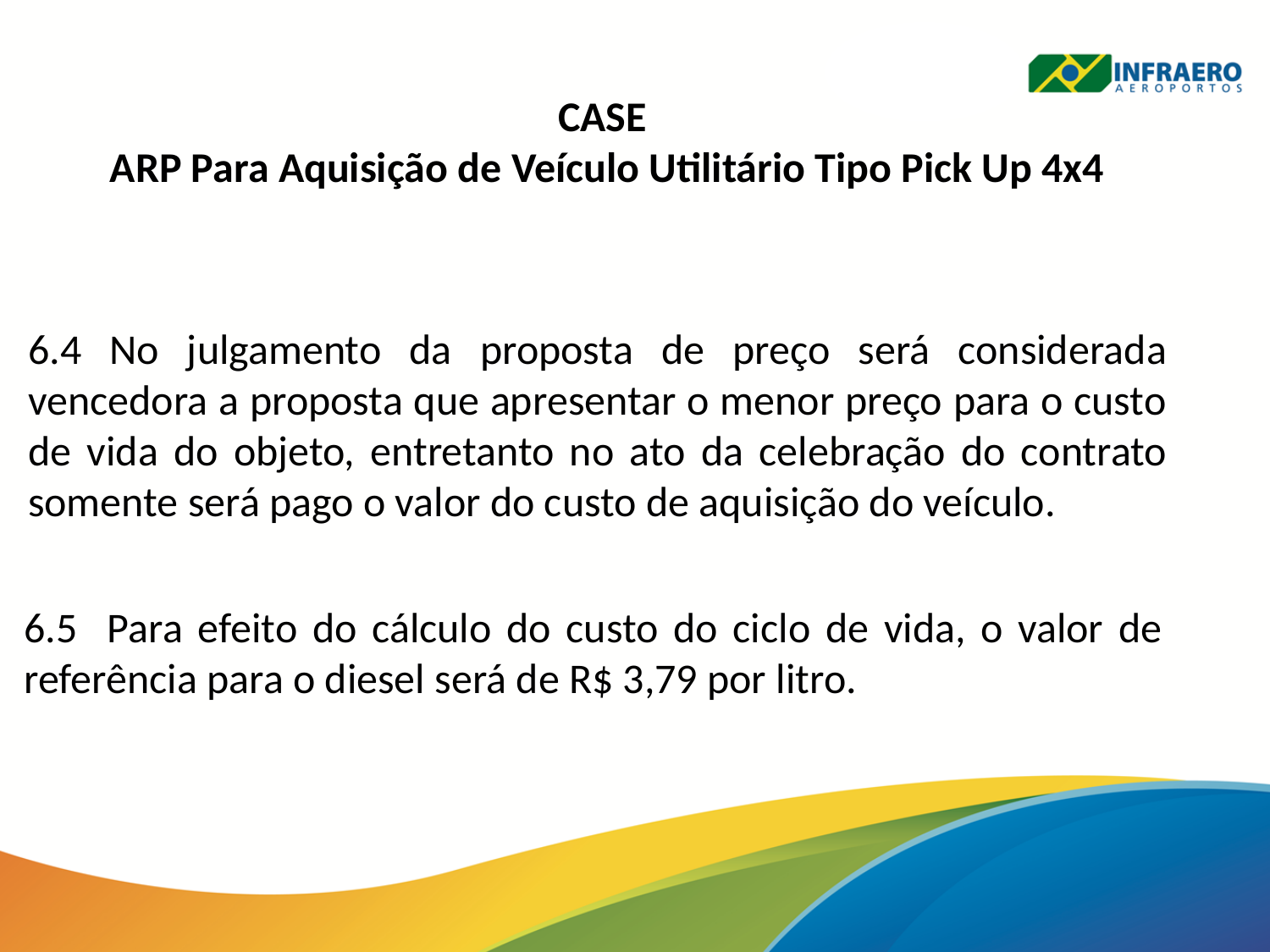

CASE
ARP Para Aquisição de Veículo Utilitário Tipo Pick Up 4x4
6.4 No julgamento da proposta de preço será considerada vencedora a proposta que apresentar o menor preço para o custo de vida do objeto, entretanto no ato da celebração do contrato somente será pago o valor do custo de aquisição do veículo.
6.5  Para efeito do cálculo do custo do ciclo de vida, o valor de referência para o diesel será de R$ 3,79 por litro.